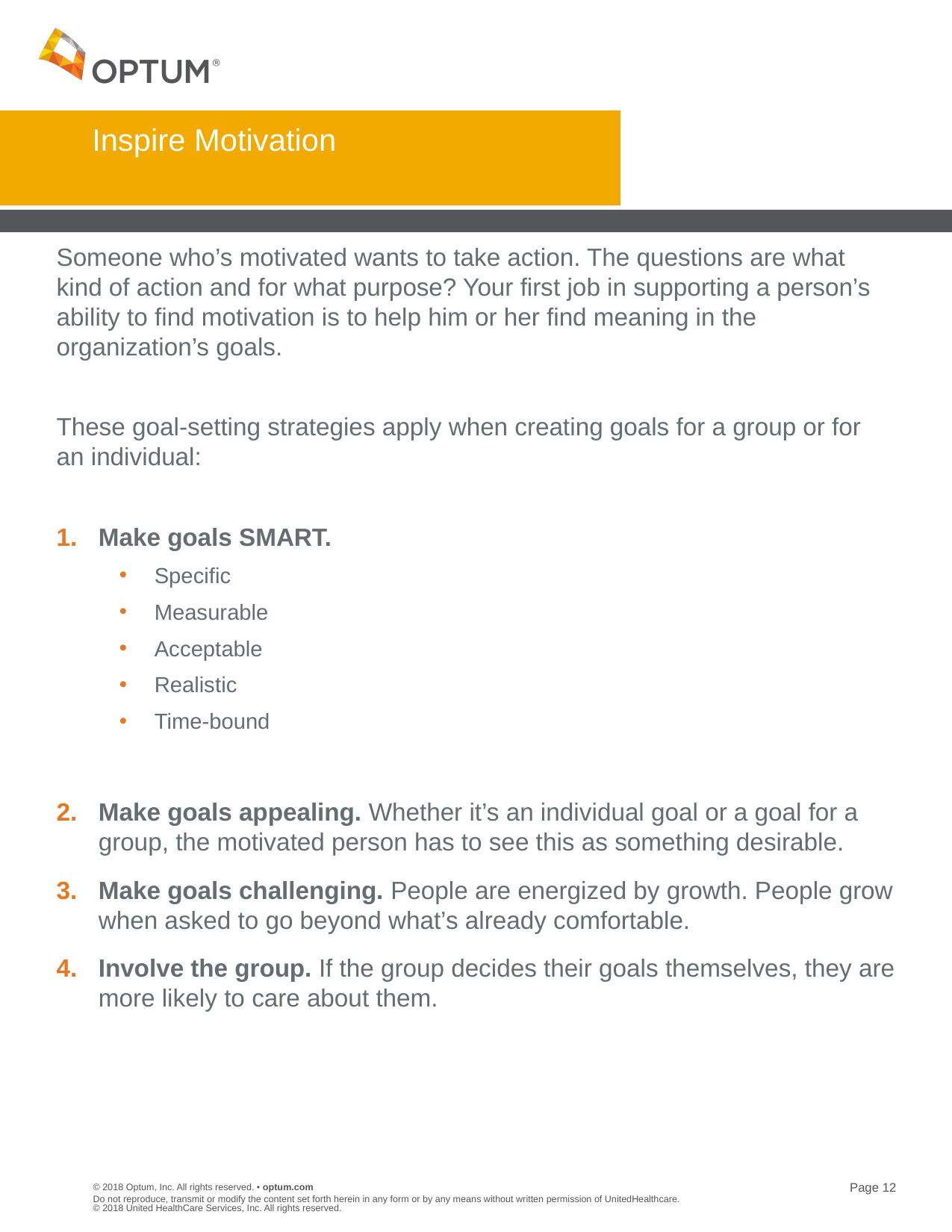

# Inspire Motivation
Someone who’s motivated wants to take action. The questions are what kind of action and for what purpose? Your first job in supporting a person’s ability to find motivation is to help him or her find meaning in the organization’s goals.

These goal-setting strategies apply when creating goals for a group or for an individual:

Make goals SMART.
Specific
Measurable
Acceptable
Realistic
Time-bound

Make goals appealing. Whether it’s an individual goal or a goal for a group, the motivated person has to see this as something desirable.
Make goals challenging. People are energized by growth. People grow when asked to go beyond what’s already comfortable.
Involve the group. If the group decides their goals themselves, they are more likely to care about them.
Do not reproduce, transmit or modify the content set forth herein in any form or by any means without written permission of UnitedHealthcare. © 2018 United HealthCare Services, Inc. All rights reserved.